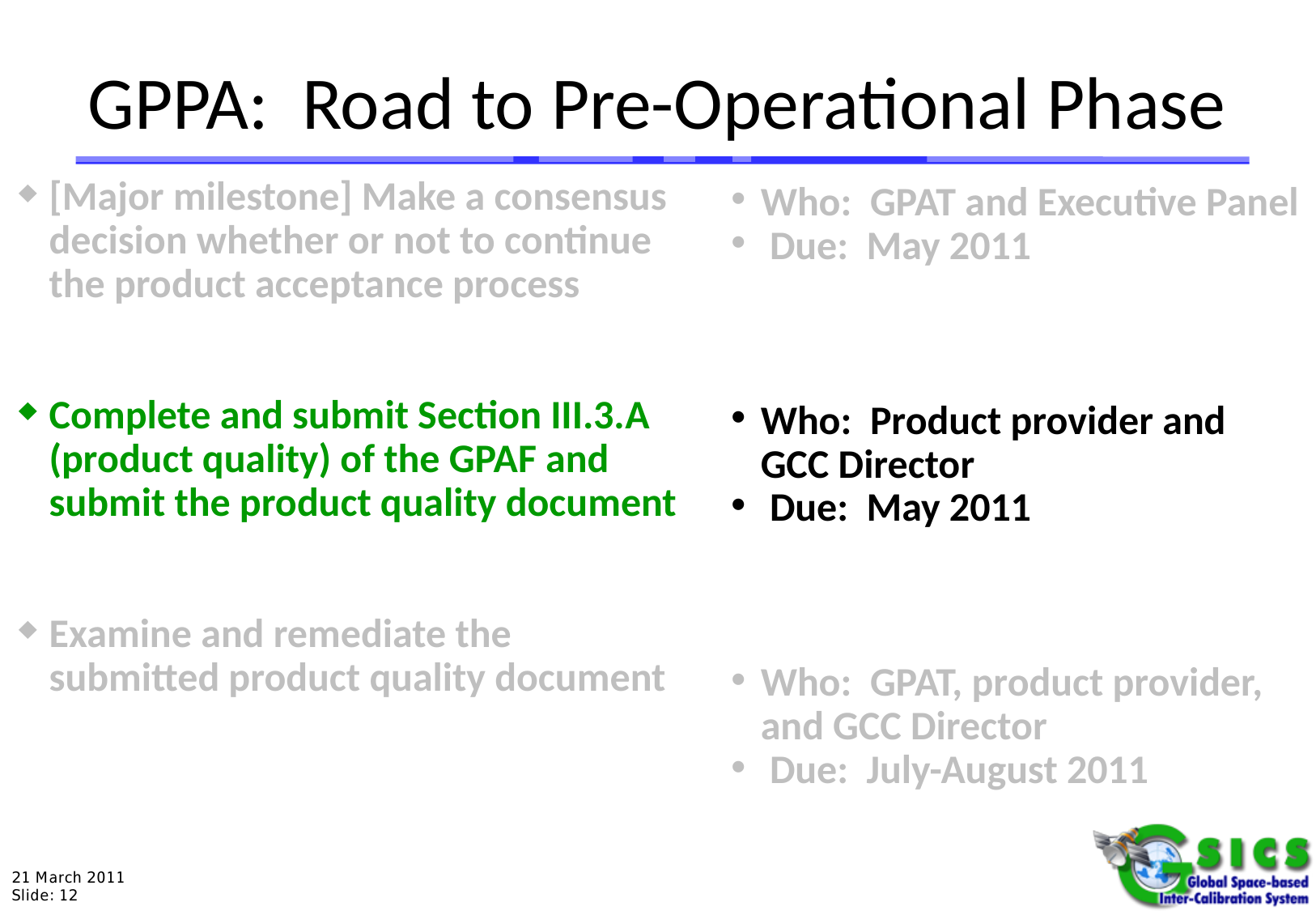

# GPPA:  Road to Pre-Operational Phase
[Major milestone] Make a consensus decision whether or not to continue the product acceptance process

Complete and submit Section III.3.A (product quality) of the GPAF and submit the product quality document

Examine and remediate the submitted product quality document
Who:  GPAT and Executive Panel
 Due:  May 2011

Who:  Product provider and GCC Director
 Due:  May 2011

Who:  GPAT, product provider, and GCC Director
 Due:  July-August 2011